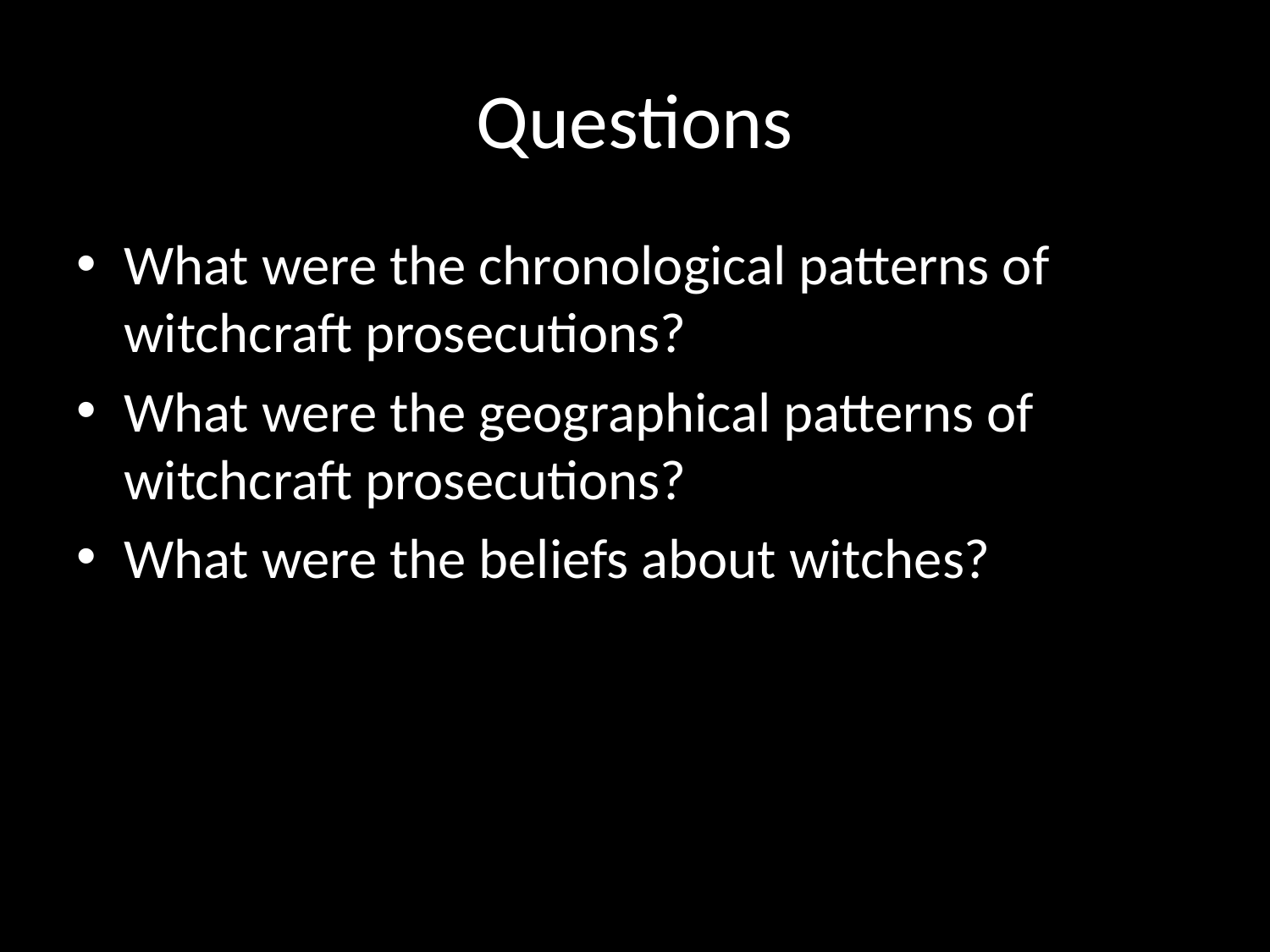

# Questions
What were the chronological patterns of witchcraft prosecutions?
What were the geographical patterns of witchcraft prosecutions?
What were the beliefs about witches?